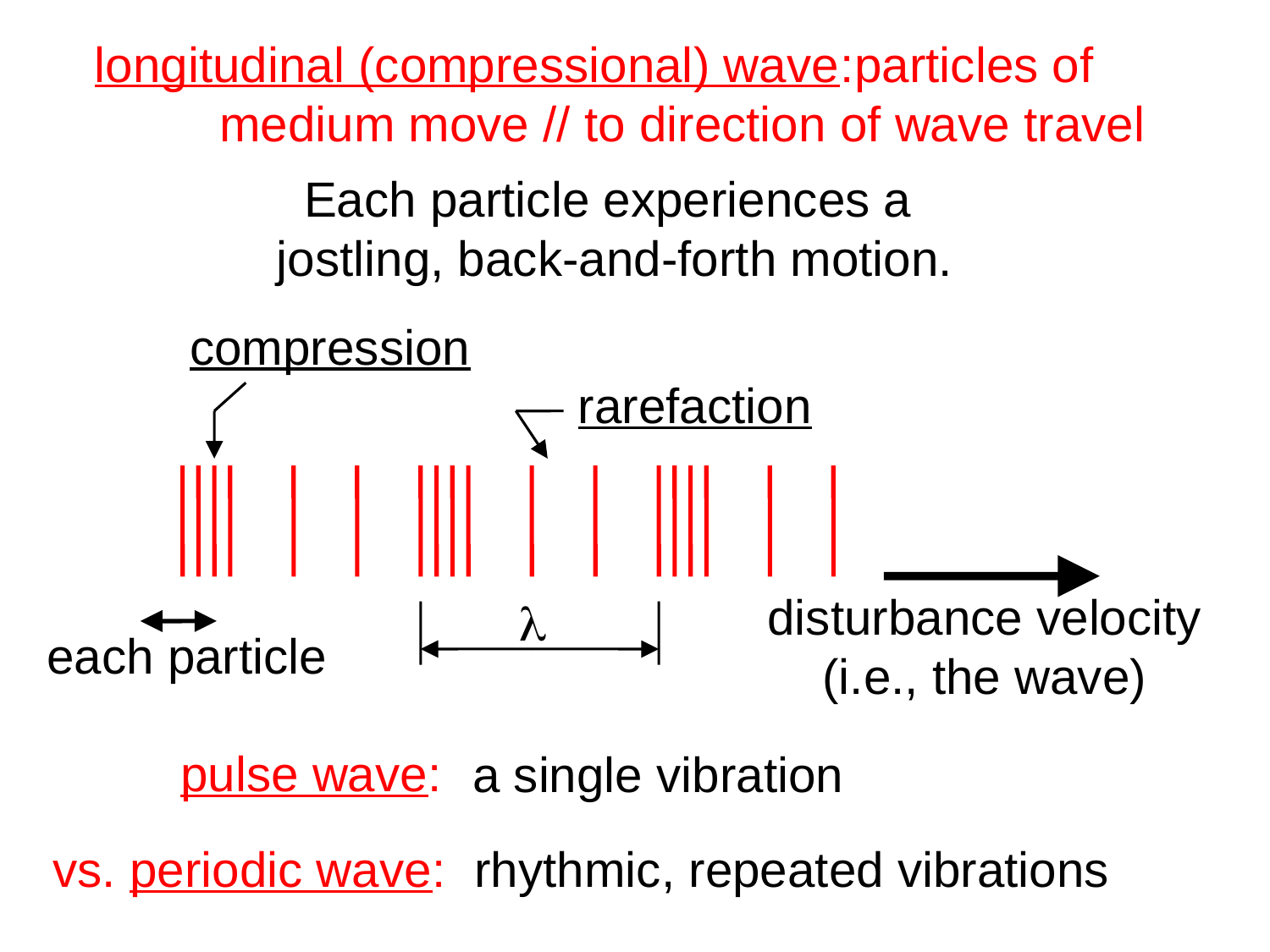

particles of
medium move // to direction of wave travel
longitudinal (compressional) wave:
Each particle experiences a
jostling, back-and-forth motion.
compression
rarefaction

disturbance velocity
(i.e., the wave)
λ

each particle

pulse wave:
a single vibration
vs. periodic wave:
rhythmic, repeated vibrations